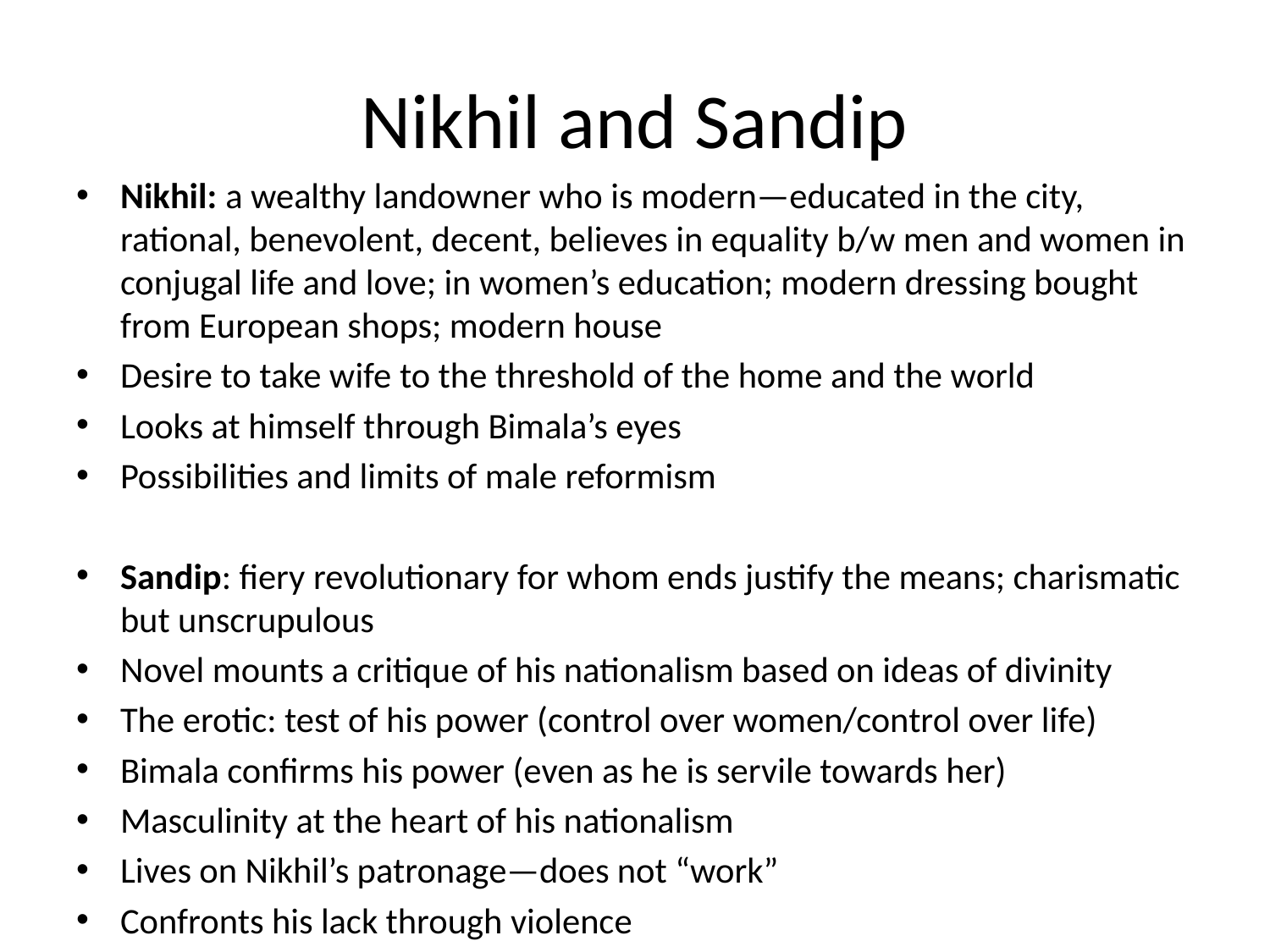

# Nikhil and Sandip
Nikhil: a wealthy landowner who is modern—educated in the city, rational, benevolent, decent, believes in equality b/w men and women in conjugal life and love; in women’s education; modern dressing bought from European shops; modern house
Desire to take wife to the threshold of the home and the world
Looks at himself through Bimala’s eyes
Possibilities and limits of male reformism

Sandip: fiery revolutionary for whom ends justify the means; charismatic but unscrupulous
Novel mounts a critique of his nationalism based on ideas of divinity
The erotic: test of his power (control over women/control over life)
Bimala confirms his power (even as he is servile towards her)
Masculinity at the heart of his nationalism
Lives on Nikhil’s patronage—does not “work”
Confronts his lack through violence